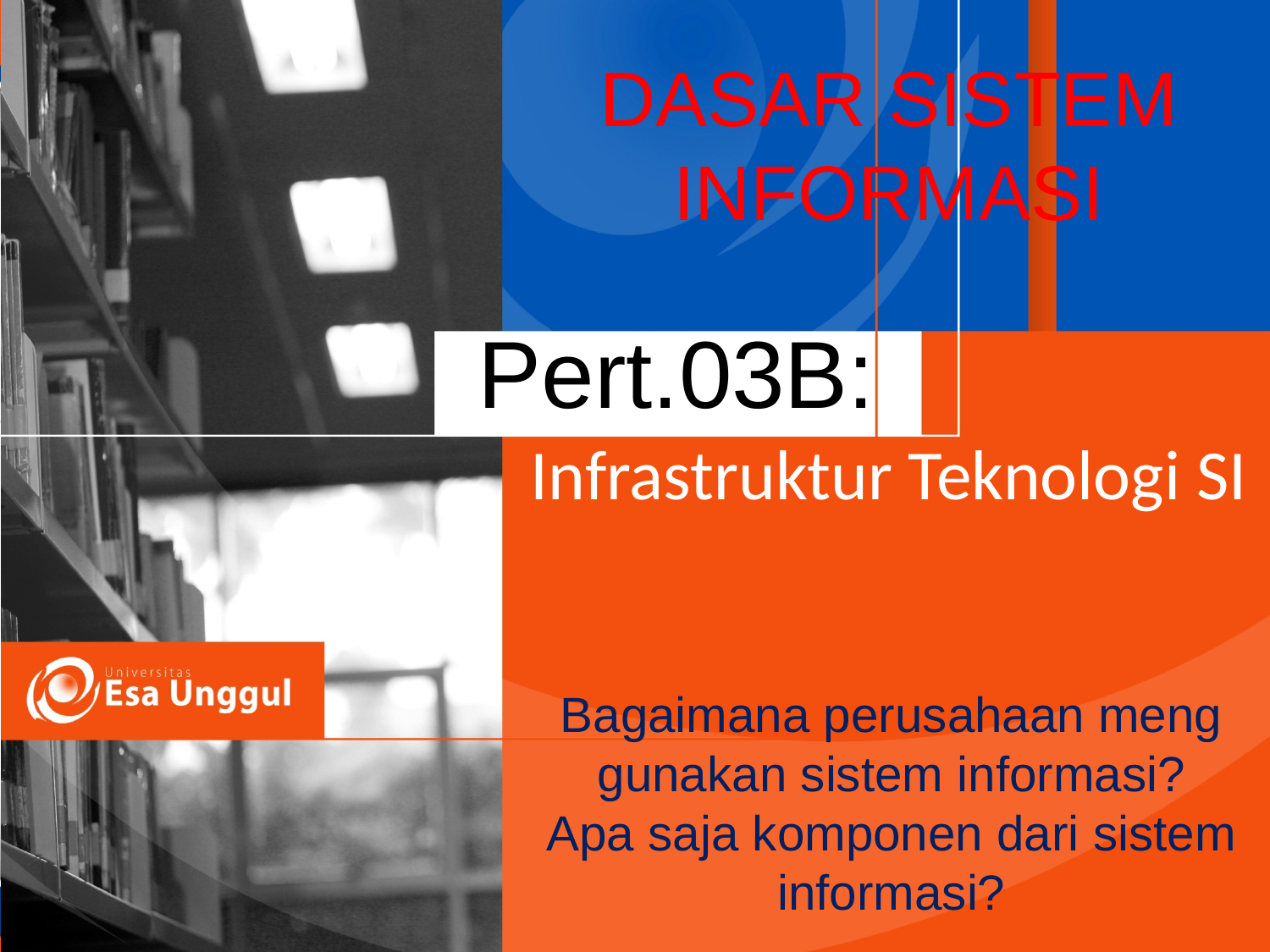

DASAR SISTEM INFORMASI
Pert.03B:
Infrastruktur Teknologi SI
Bagaimana perusahaan meng gunakan sistem informasi?
Apa saja komponen dari sistem informasi?